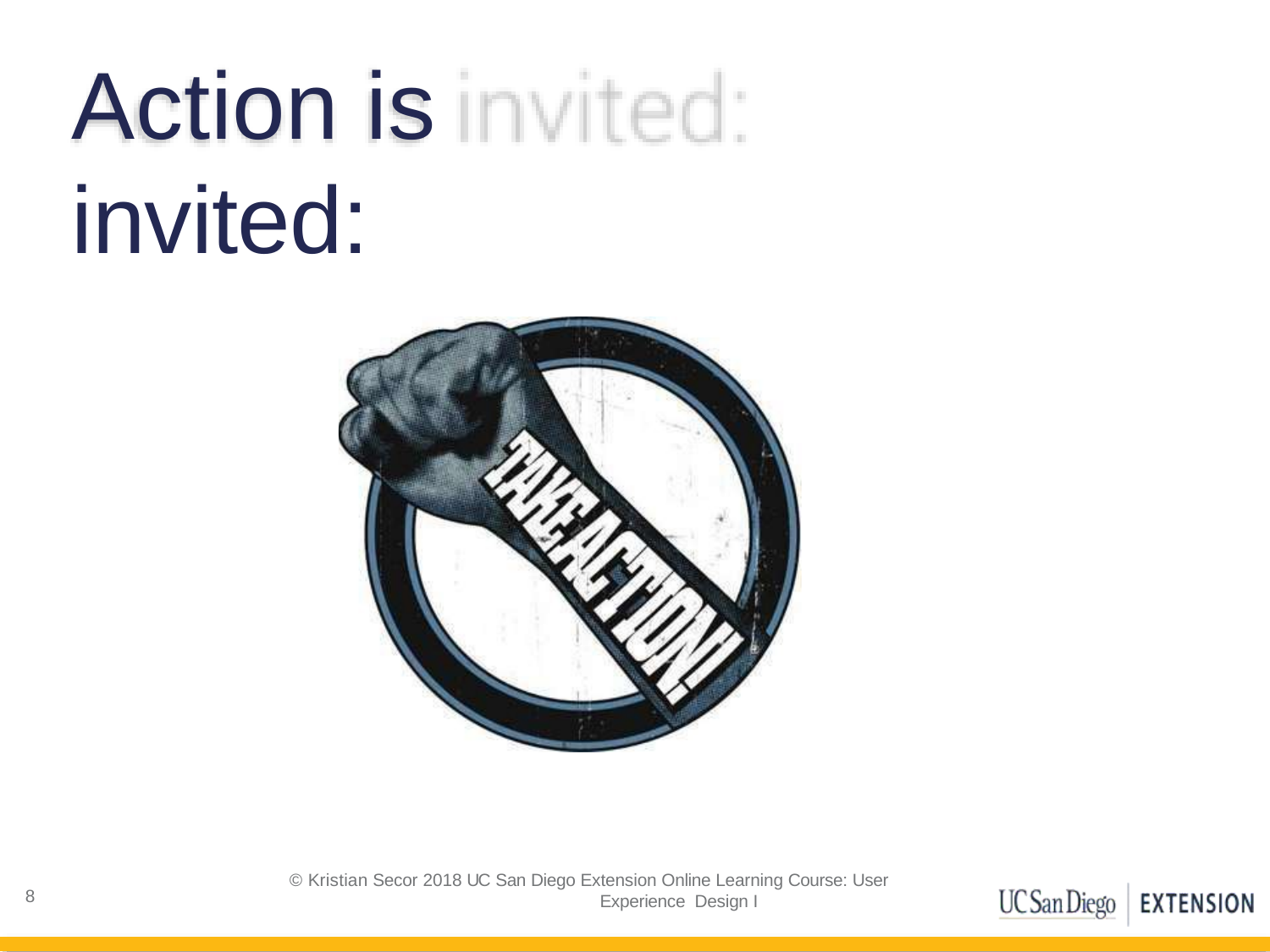

# Action is invited:

© Kristian Secor 2018 UC San Diego Extension Online Learning Course: User Experience  Design I
8